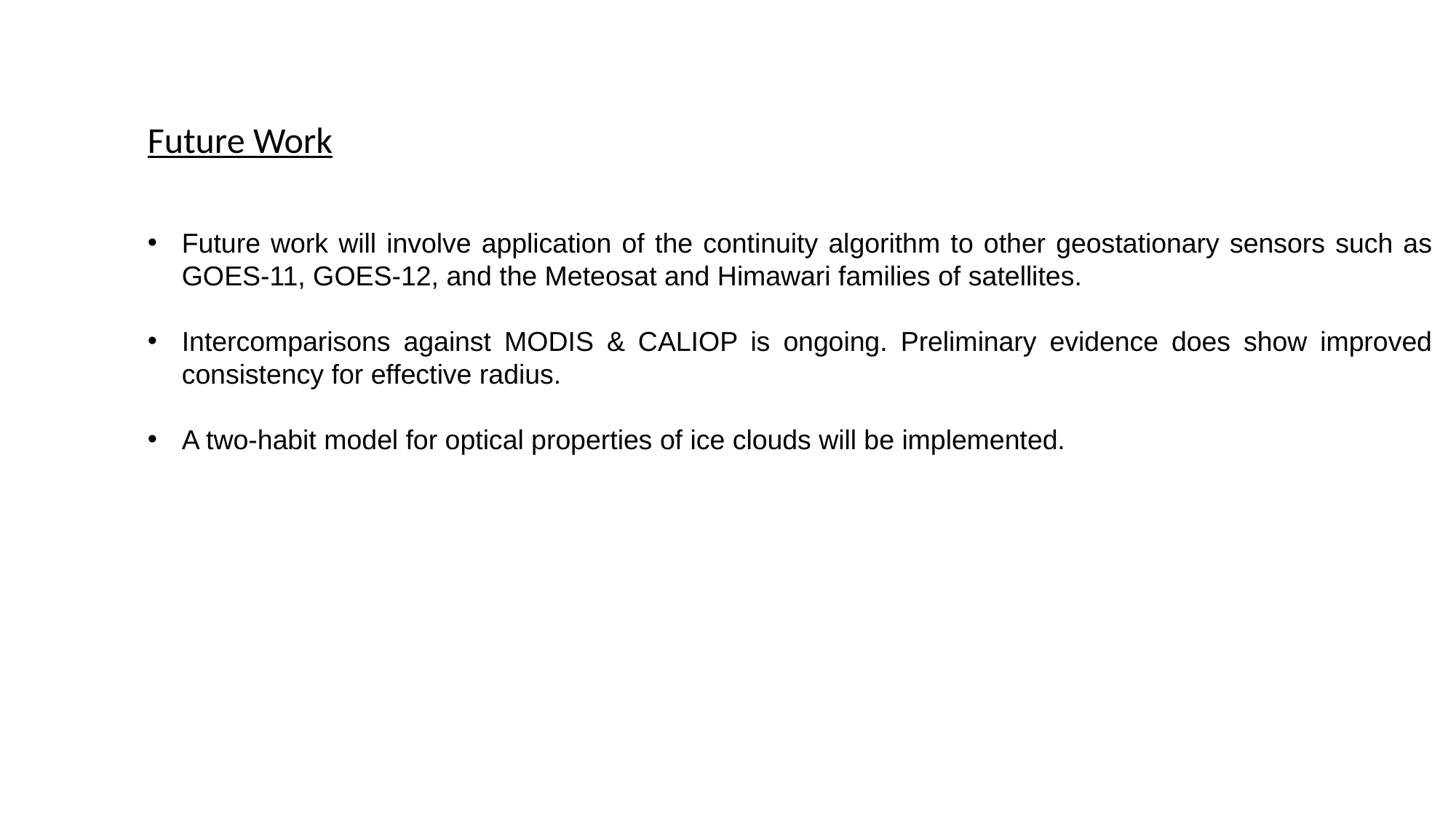

Future Work

Future work will involve application of the continuity algorithm to other geostationary sensors such as GOES-11, GOES-12, and the Meteosat and Himawari families of satellites.

Intercomparisons against MODIS & CALIOP is ongoing. Preliminary evidence does show improved consistency for effective radius.

A two-habit model for optical properties of ice clouds will be implemented.